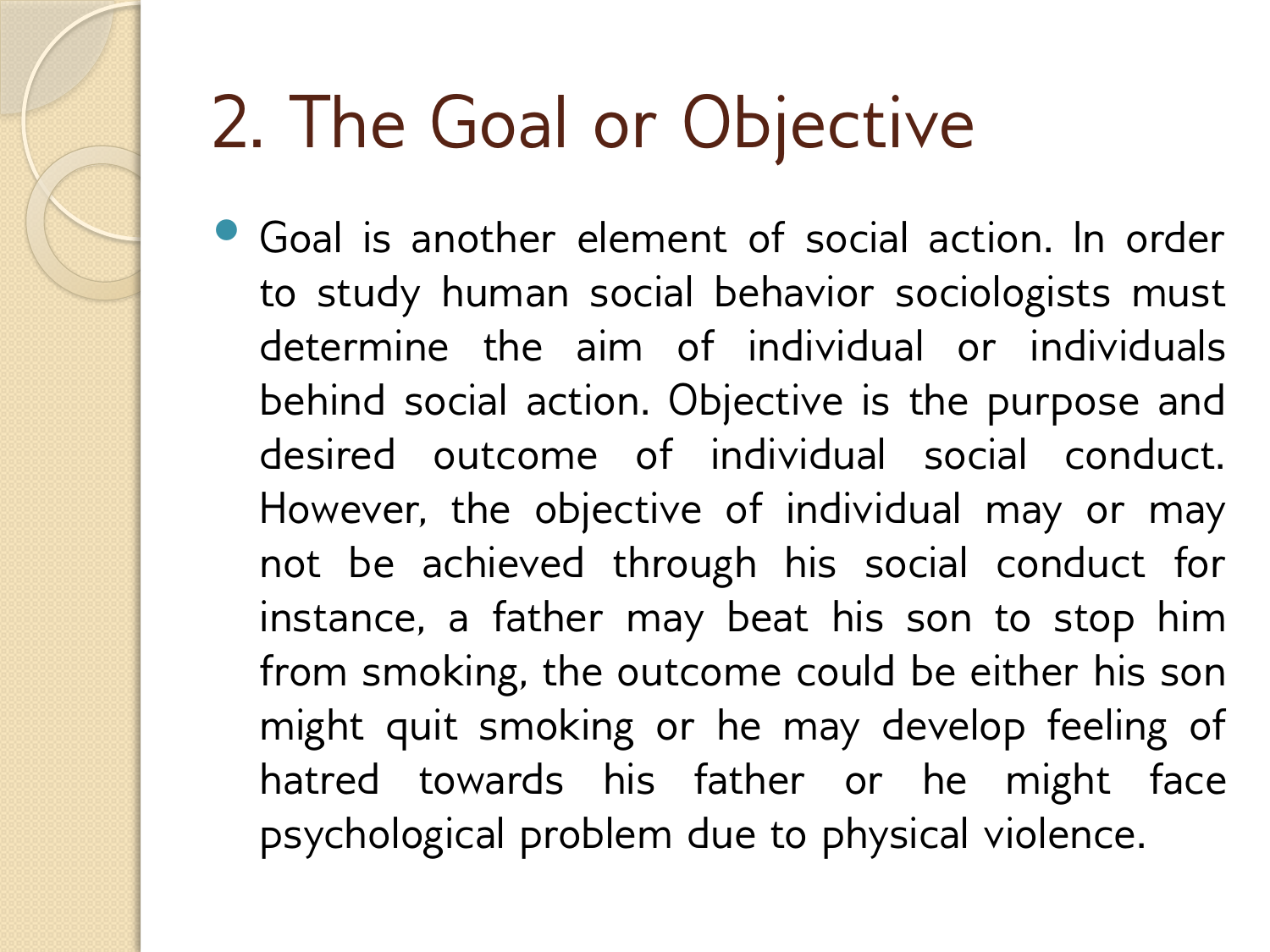

# 2. The Goal or Objective
Goal is another element of social action. In order to study human social behavior sociologists must determine the aim of individual or individuals behind social action. Objective is the purpose and desired outcome of individual social conduct. However, the objective of individual may or may not be achieved through his social conduct for instance, a father may beat his son to stop him from smoking, the outcome could be either his son might quit smoking or he may develop feeling of hatred towards his father or he might face psychological problem due to physical violence.